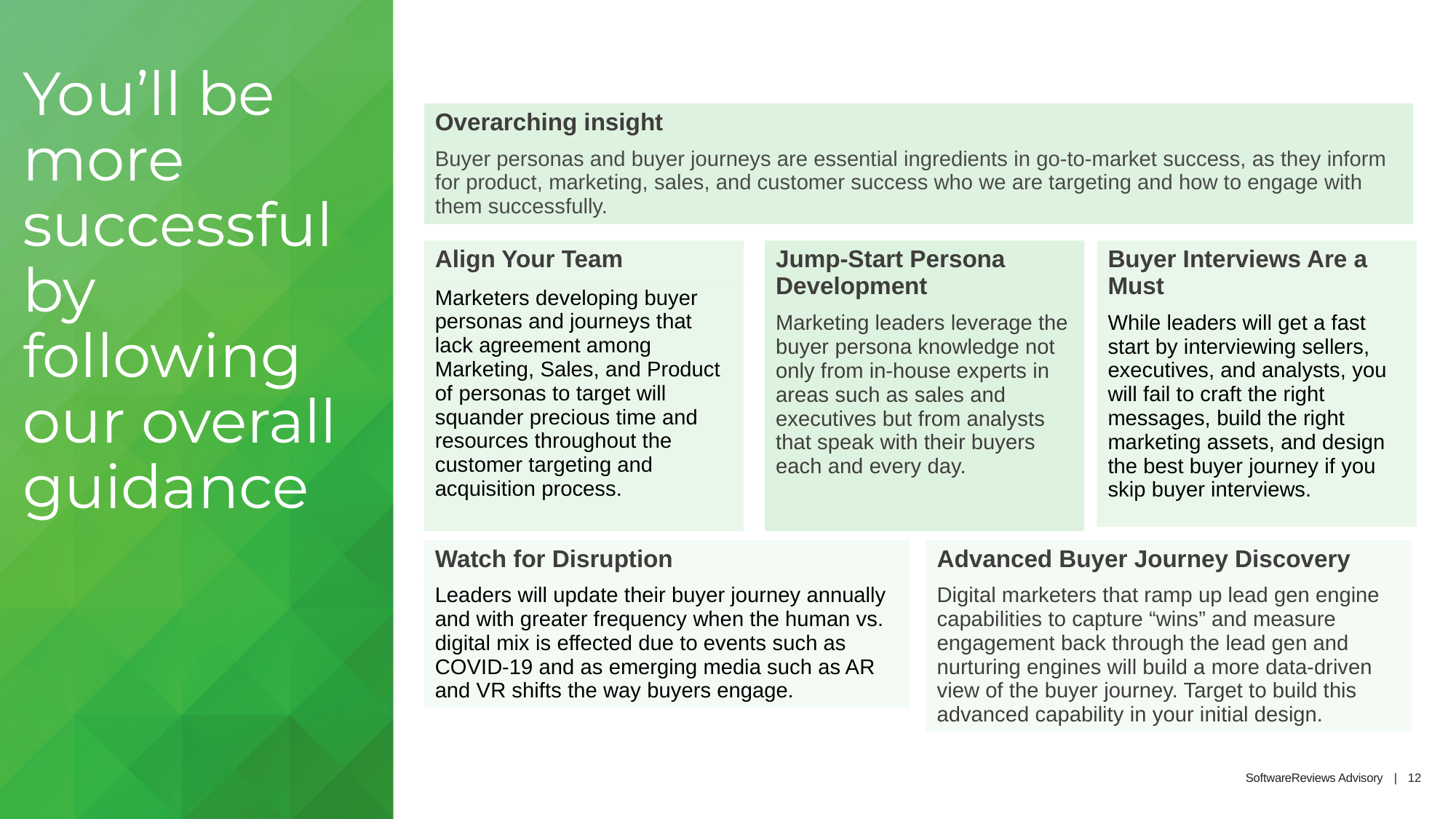

# You’ll be more successful by following our overall guidance
| Overarching insight |
| --- |
| Buyer personas and buyer journeys are essential ingredients in go-to-market success, as they inform for product, marketing, sales, and customer success who we are targeting and how to engage with them successfully. |
| Align Your Team |
| --- |
| Marketers developing buyer personas and journeys that lack agreement among Marketing, Sales, and Product of personas to target will squander precious time and resources throughout the customer targeting and acquisition process. |
| Jump-Start Persona Development |
| --- |
| Marketing leaders leverage the buyer persona knowledge not only from in-house experts in areas such as sales and executives but from analysts that speak with their buyers each and every day. |
| Buyer Interviews Are a Must |
| --- |
| While leaders will get a fast start by interviewing sellers, executives, and analysts, you will fail to craft the right messages, build the right marketing assets, and design the best buyer journey if you skip buyer interviews. |
| Watch for Disruption |
| --- |
| Leaders will update their buyer journey annually and with greater frequency when the human vs. digital mix is effected due to events such as COVID-19 and as emerging media such as AR and VR shifts the way buyers engage. |
| Advanced Buyer Journey Discovery |
| --- |
| Digital marketers that ramp up lead gen engine capabilities to capture “wins” and measure engagement back through the lead gen and nurturing engines will build a more data-driven view of the buyer journey. Target to build this advanced capability in your initial design. |